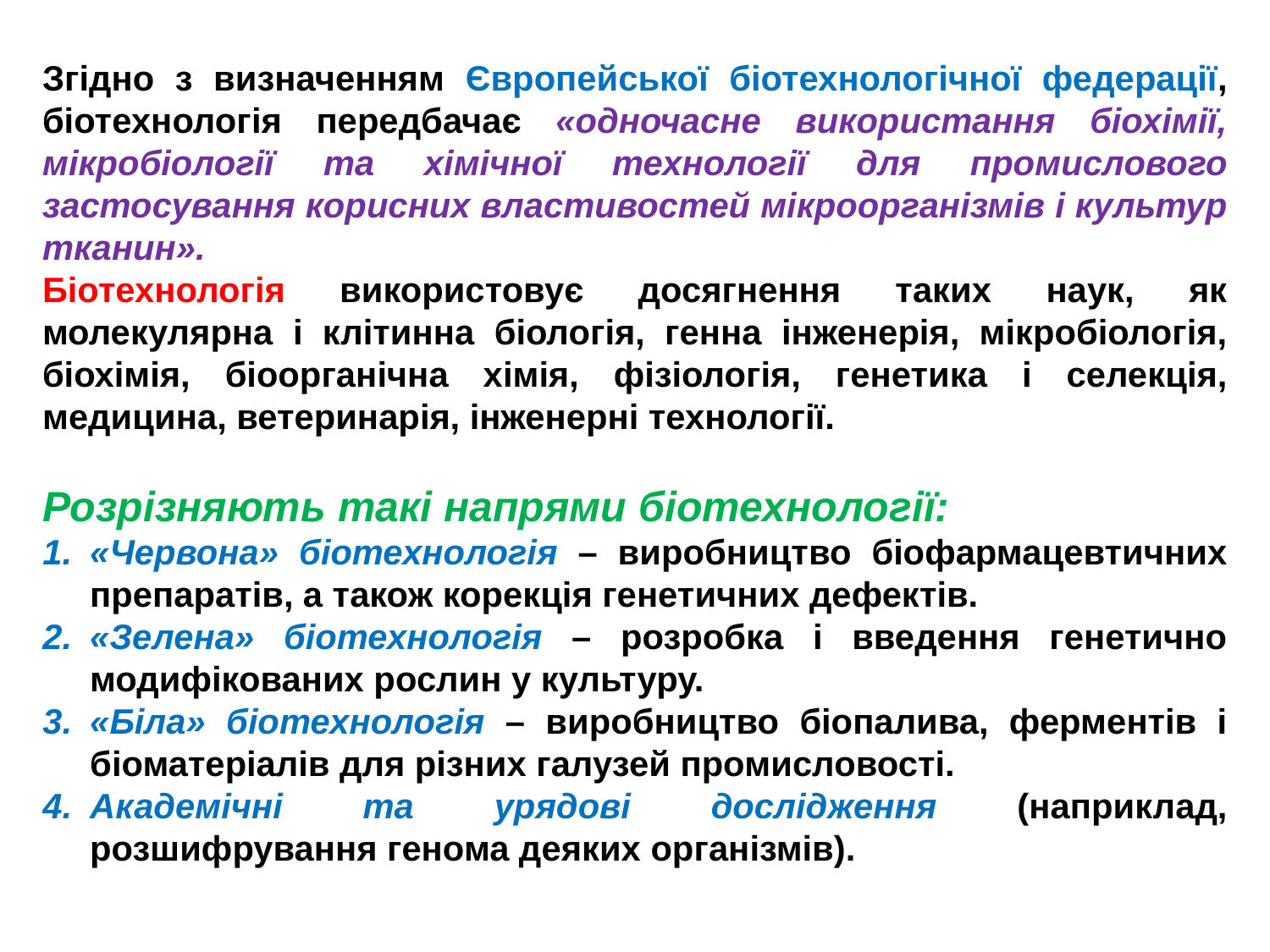

Згідно з визначенням Європейської біотехнологічної федерації, біотехнологія передбачає «одночасне використання біохімії, мікробіології та хімічної технології для промислового застосування корисних властивостей мікроорганізмів і культур тканин».
Біотехнологія використовує досягнення таких наук, як молекулярна і клітинна біологія, генна інженерія, мікробіологія, біохімія, біоорганічна хімія, фізіологія, генетика і селекція, медицина, ветеринарія, інженерні технології.

Розрізняють такі напрями біотехнології:
«Червона» біотехнологія – виробництво біофармацевтичних препаратів, а також корекція генетичних дефектів.
«Зелена» біотехнологія – розробка і введення генетично модифікованих рослин у культуру.
«Біла» біотехнологія – виробництво біопалива, ферментів і біоматеріалів для різних галузей промисловості.
Академічні та урядові дослідження (наприклад, розшифрування генома деяких організмів).